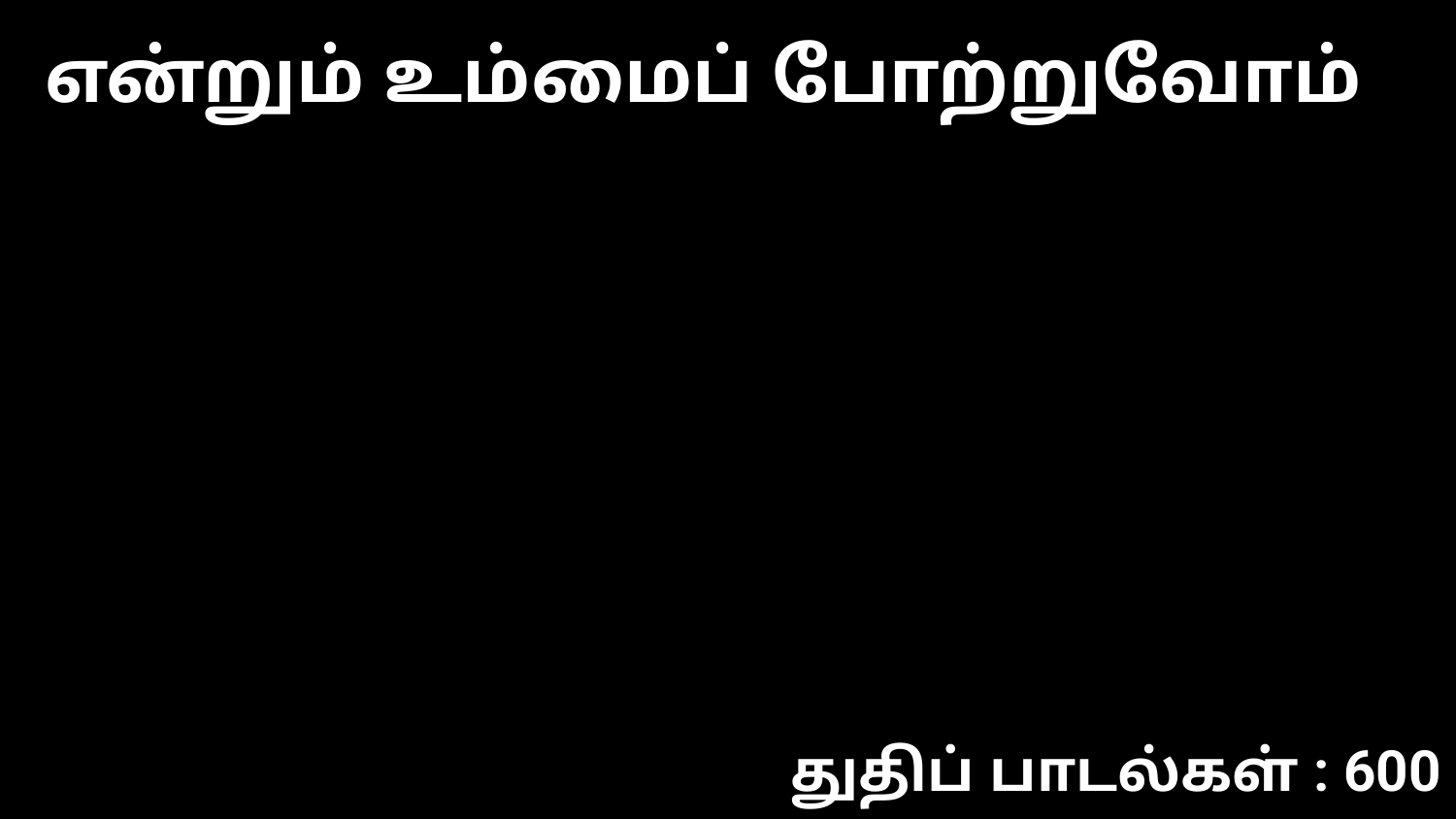

என்றும் உம்மைப் போற்றுவோம்
துதிப் பாடல்கள் : 600